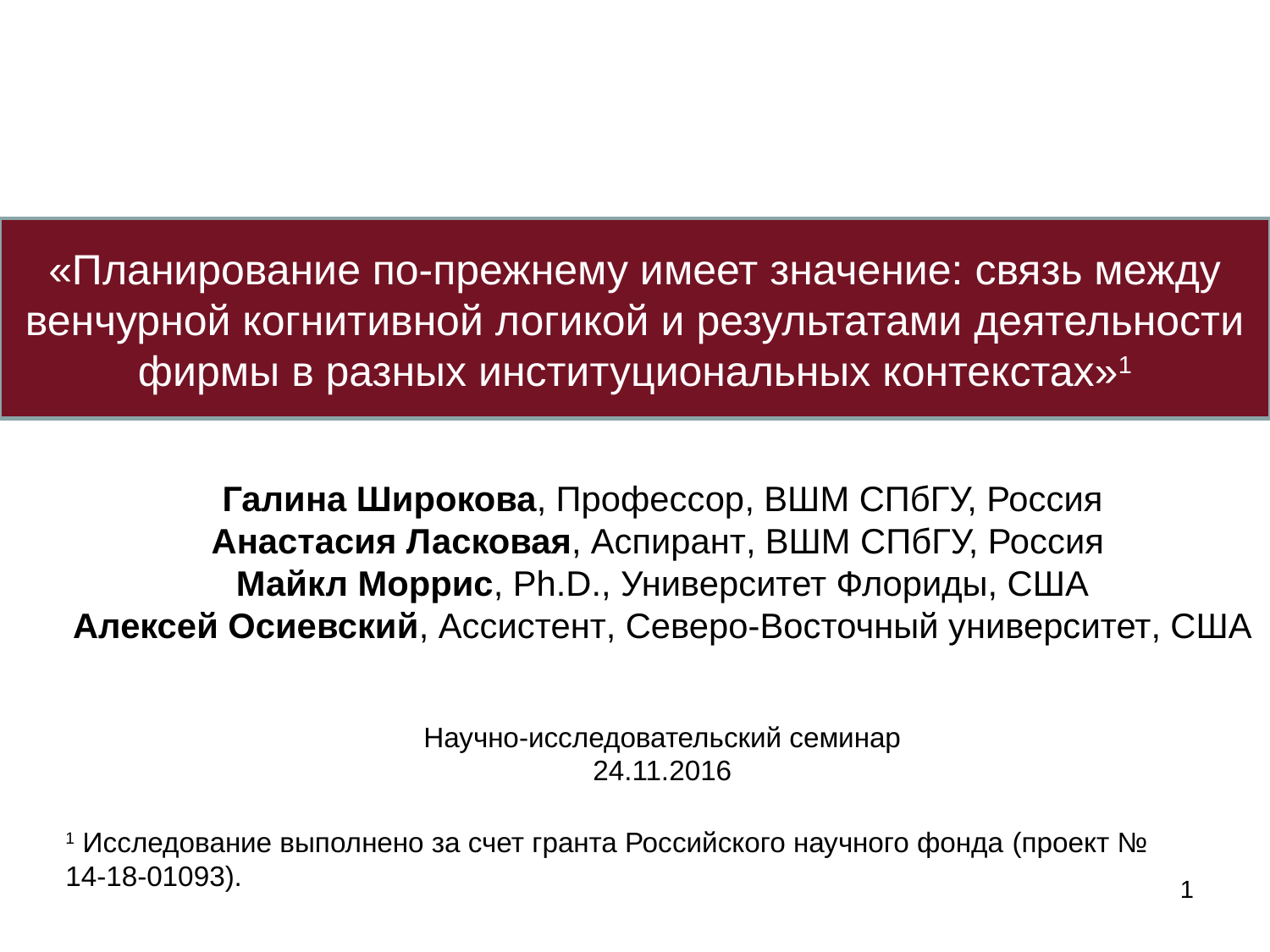

«Планирование по-прежнему имеет значение: связь между венчурной когнитивной логикой и результатами деятельности фирмы в разных институциональных контекстах»1
Галина Широкова, Профессор, ВШМ СПбГУ, Россия
Анастасия Ласковая, Аспирант, ВШМ СПбГУ, Россия
Майкл Моррис, Ph.D., Университет Флориды, США
Алексей Осиевский, Ассистент, Северо-Восточный университет, США

Научно-исследовательский семинар
24.11.2016

1 Исследование выполнено за счет гранта Российского научного фонда (проект № 14‑18‑01093).

1